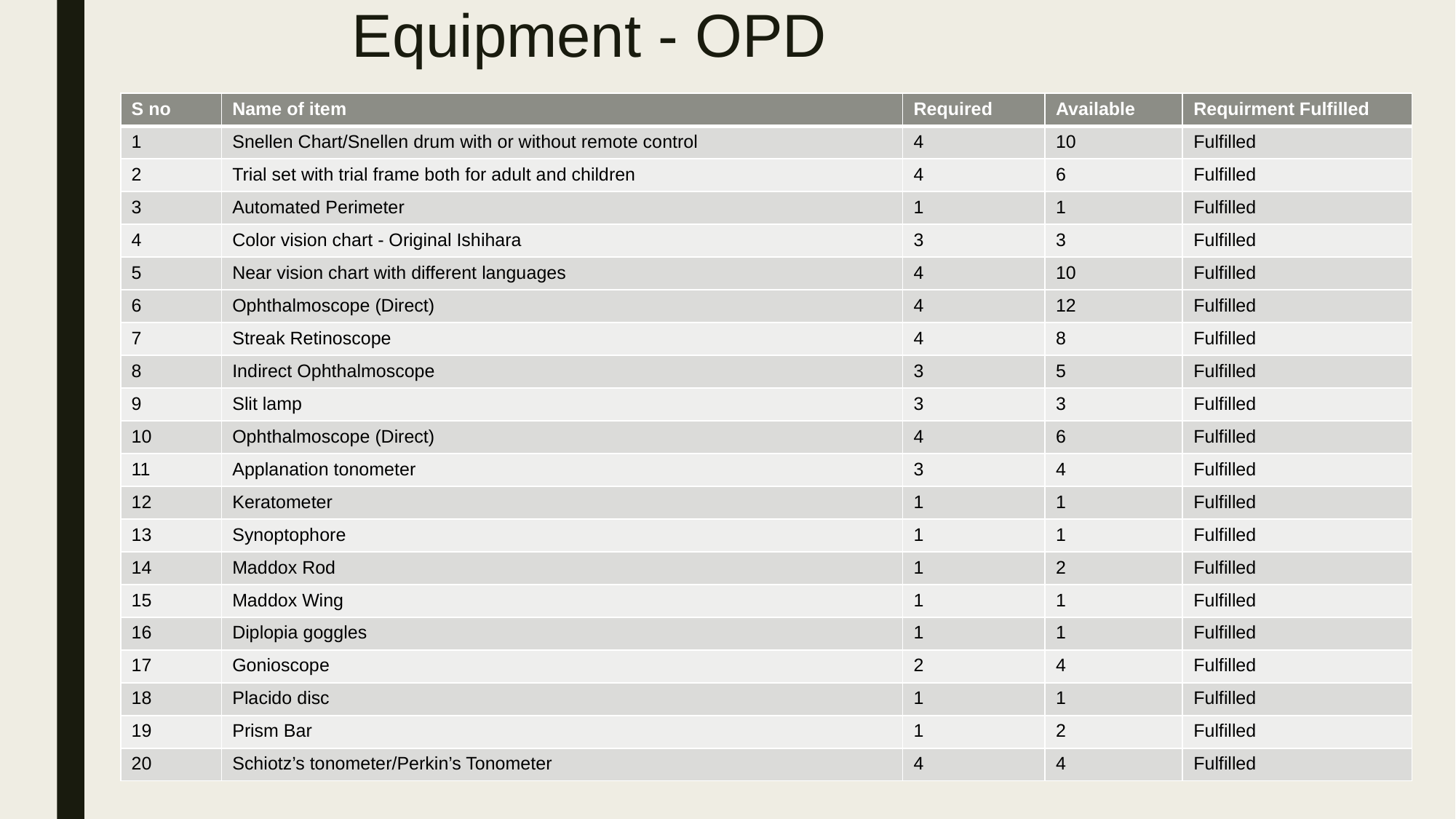

# Equipment - OPD
| S no | Name of item | Required | Available | Requirment Fulfilled |
| --- | --- | --- | --- | --- |
| 1 | Snellen Chart/Snellen drum with or without remote control | 4 | 10 | Fulfilled |
| 2 | Trial set with trial frame both for adult and children | 4 | 6 | Fulfilled |
| 3 | Automated Perimeter | 1 | 1 | Fulfilled |
| 4 | Color vision chart - Original Ishihara | 3 | 3 | Fulfilled |
| 5 | Near vision chart with different languages | 4 | 10 | Fulfilled |
| 6 | Ophthalmoscope (Direct) | 4 | 12 | Fulfilled |
| 7 | Streak Retinoscope | 4 | 8 | Fulfilled |
| 8 | Indirect Ophthalmoscope | 3 | 5 | Fulfilled |
| 9 | Slit lamp | 3 | 3 | Fulfilled |
| 10 | Ophthalmoscope (Direct) | 4 | 6 | Fulfilled |
| 11 | Applanation tonometer | 3 | 4 | Fulfilled |
| 12 | Keratometer | 1 | 1 | Fulfilled |
| 13 | Synoptophore | 1 | 1 | Fulfilled |
| 14 | Maddox Rod | 1 | 2 | Fulfilled |
| 15 | Maddox Wing | 1 | 1 | Fulfilled |
| 16 | Diplopia goggles | 1 | 1 | Fulfilled |
| 17 | Gonioscope | 2 | 4 | Fulfilled |
| 18 | Placido disc | 1 | 1 | Fulfilled |
| 19 | Prism Bar | 1 | 2 | Fulfilled |
| 20 | Schiotz’s tonometer/Perkin’s Tonometer | 4 | 4 | Fulfilled |